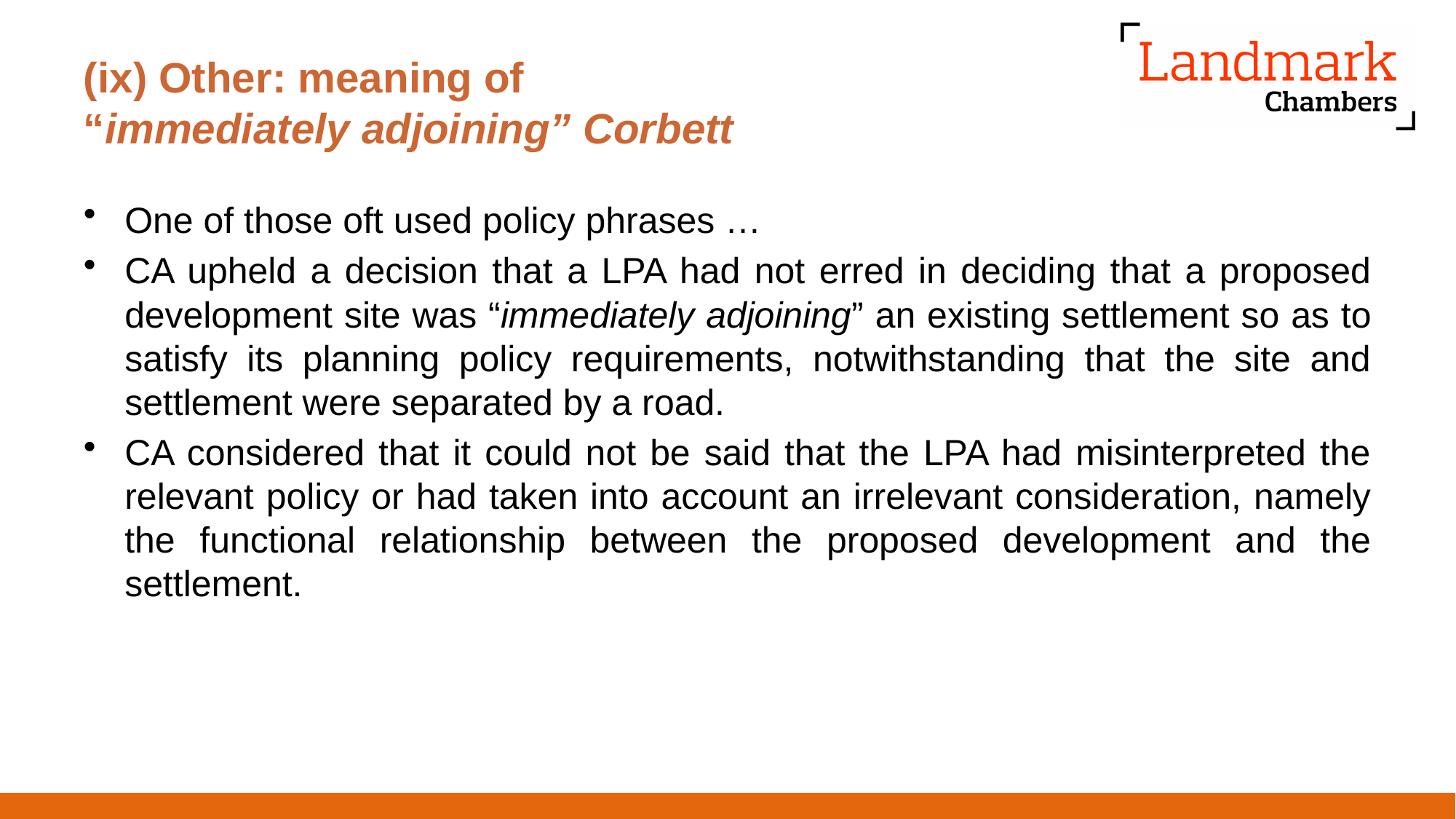

# (ix) Other: meaning of “immediately adjoining” Corbett
One of those oft used policy phrases …
CA upheld a decision that a LPA had not erred in deciding that a proposed development site was “immediately adjoining” an existing settlement so as to satisfy its planning policy requirements, notwithstanding that the site and settlement were separated by a road.
CA considered that it could not be said that the LPA had misinterpreted the relevant policy or had taken into account an irrelevant consideration, namely the functional relationship between the proposed development and the settlement.